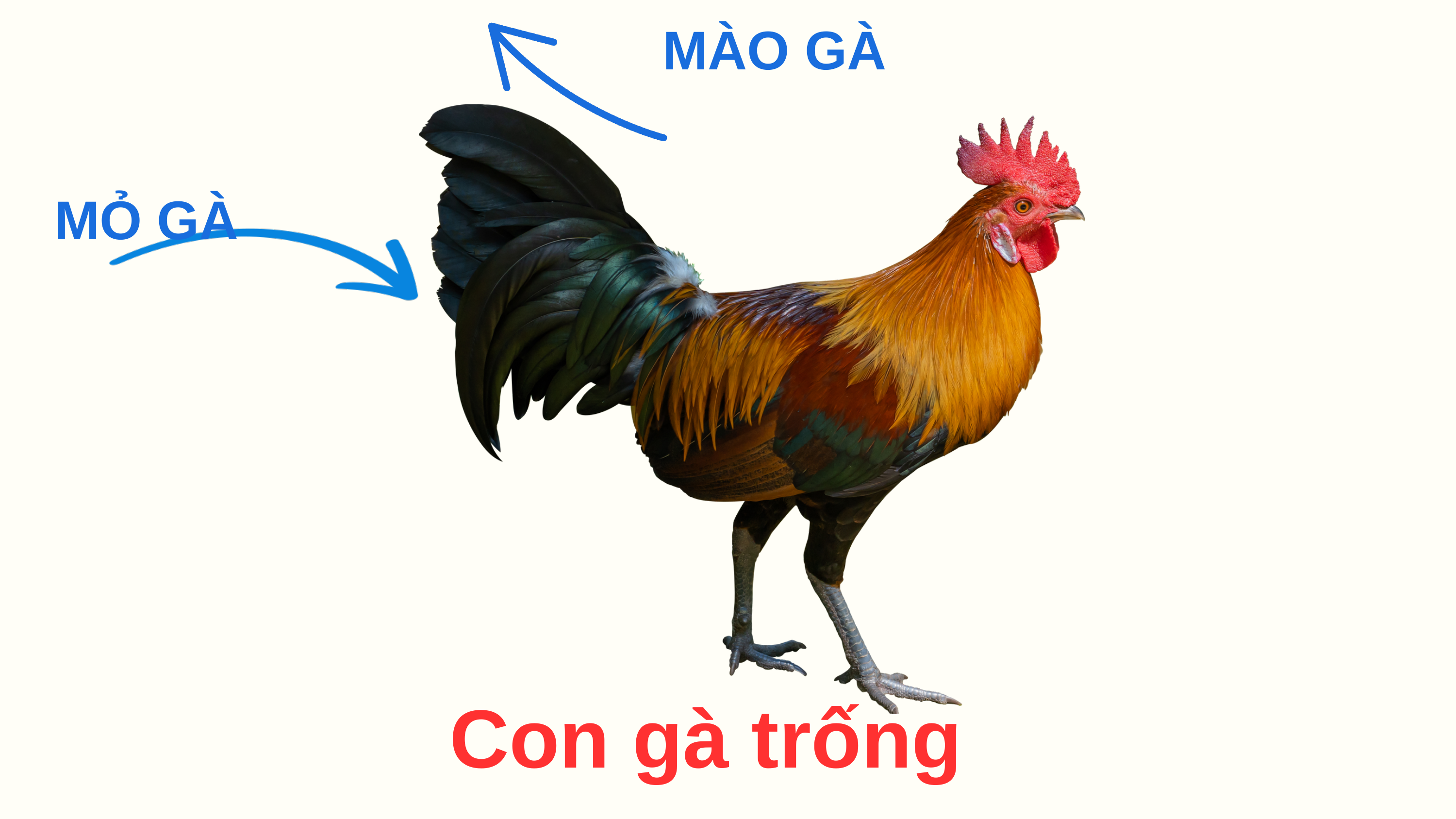

MÀO GÀ

MỎ GÀ

Con gà trống